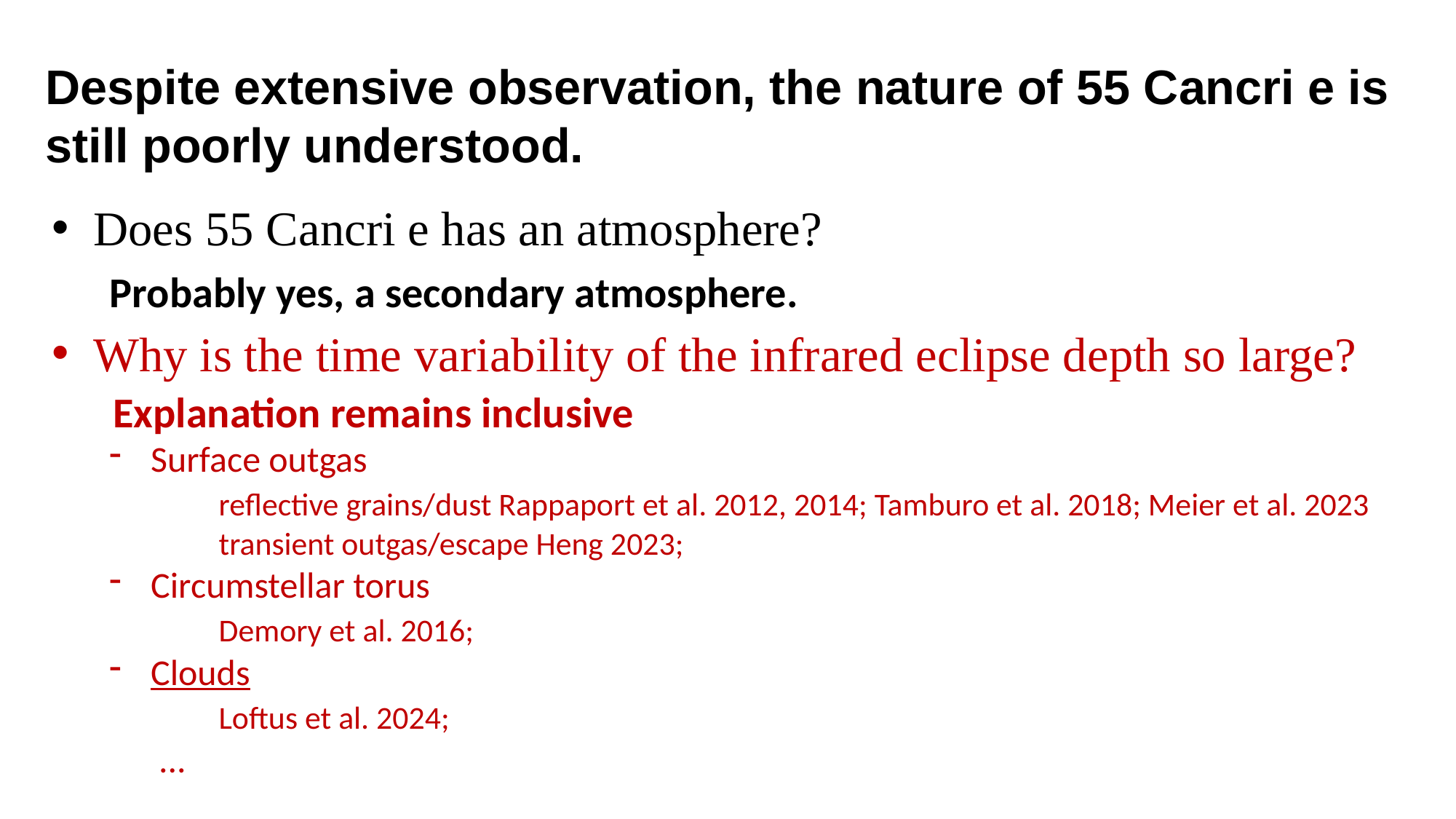

Despite extensive observation, the nature of 55 Cancri e is still poorly understood.
Does 55 Cancri e has an atmosphere?

Why is the time variability of the infrared eclipse depth so large?
Probably yes, a secondary atmosphere.
Explanation remains inclusive
Surface outgas
	reflective grains/dust Rappaport et al. 2012, 2014; Tamburo et al. 2018; Meier et al. 2023
	transient outgas/escape Heng 2023;
Circumstellar torus
	Demory et al. 2016;
Clouds
	Loftus et al. 2024;
      ...